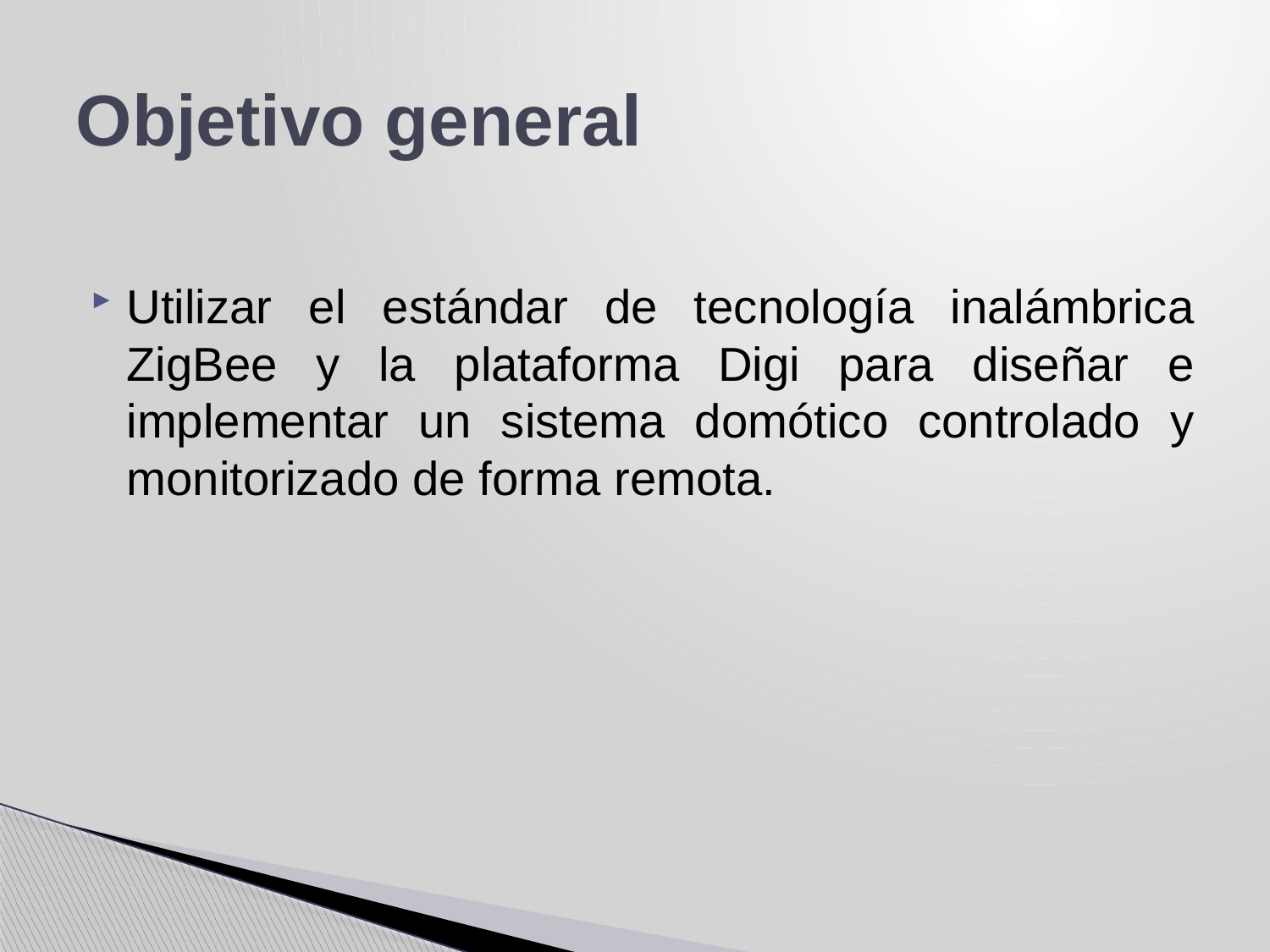

# Objetivo general

Utilizar el estándar de tecnología inalámbrica ZigBee y la plataforma Digi para diseñar e implementar un sistema domótico controlado y monitorizado de forma remota.